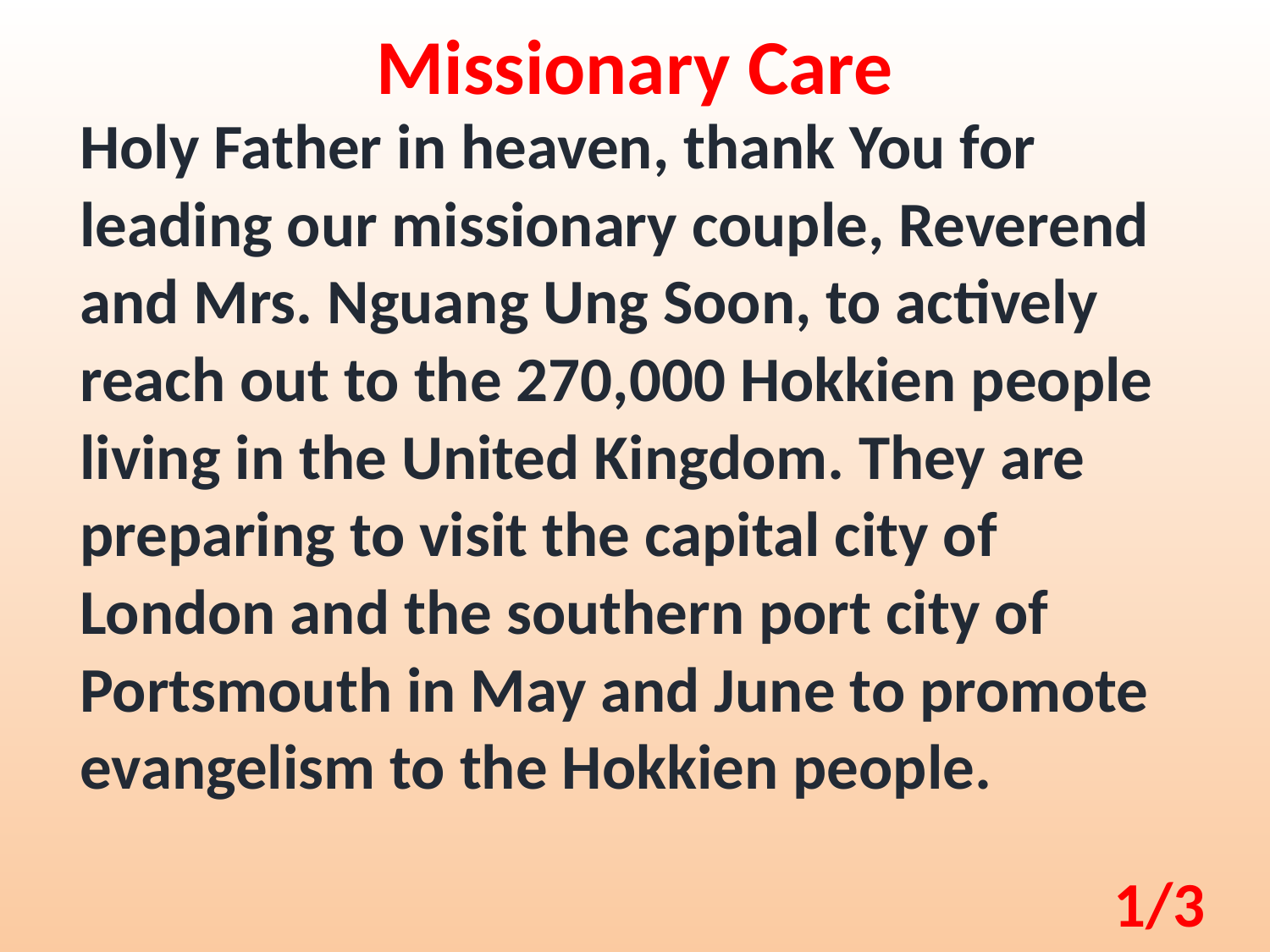

Missionary Care
Holy Father in heaven, thank You for leading our missionary couple, Reverend and Mrs. Nguang Ung Soon, to actively reach out to the 270,000 Hokkien people living in the United Kingdom. They are preparing to visit the capital city of London and the southern port city of Portsmouth in May and June to promote evangelism to the Hokkien people.
1/3